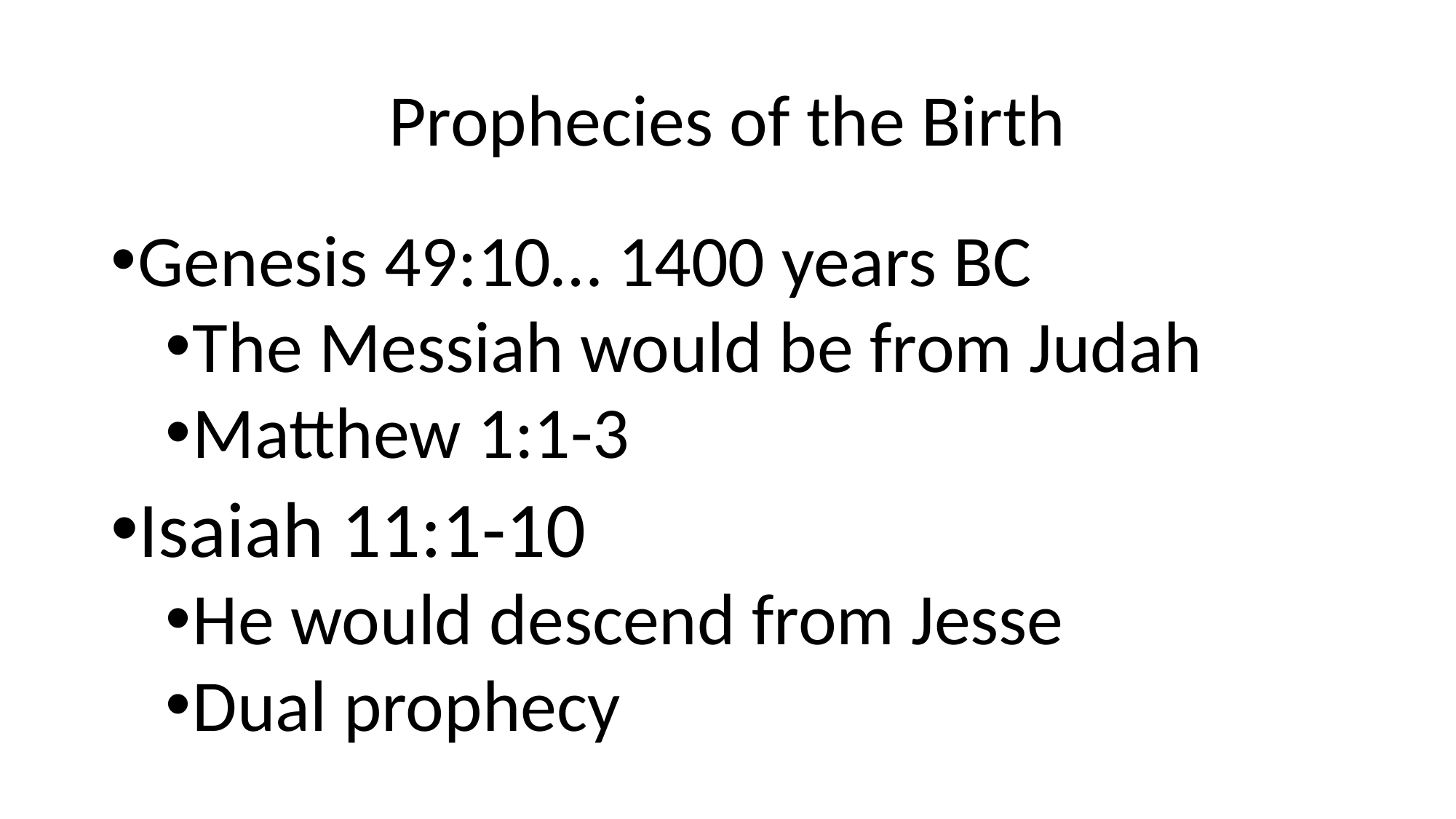

# Prophecies of the Birth
Genesis 49:10… 1400 years BC
The Messiah would be from Judah
Matthew 1:1-3
Isaiah 11:1-10
He would descend from Jesse
Dual prophecy